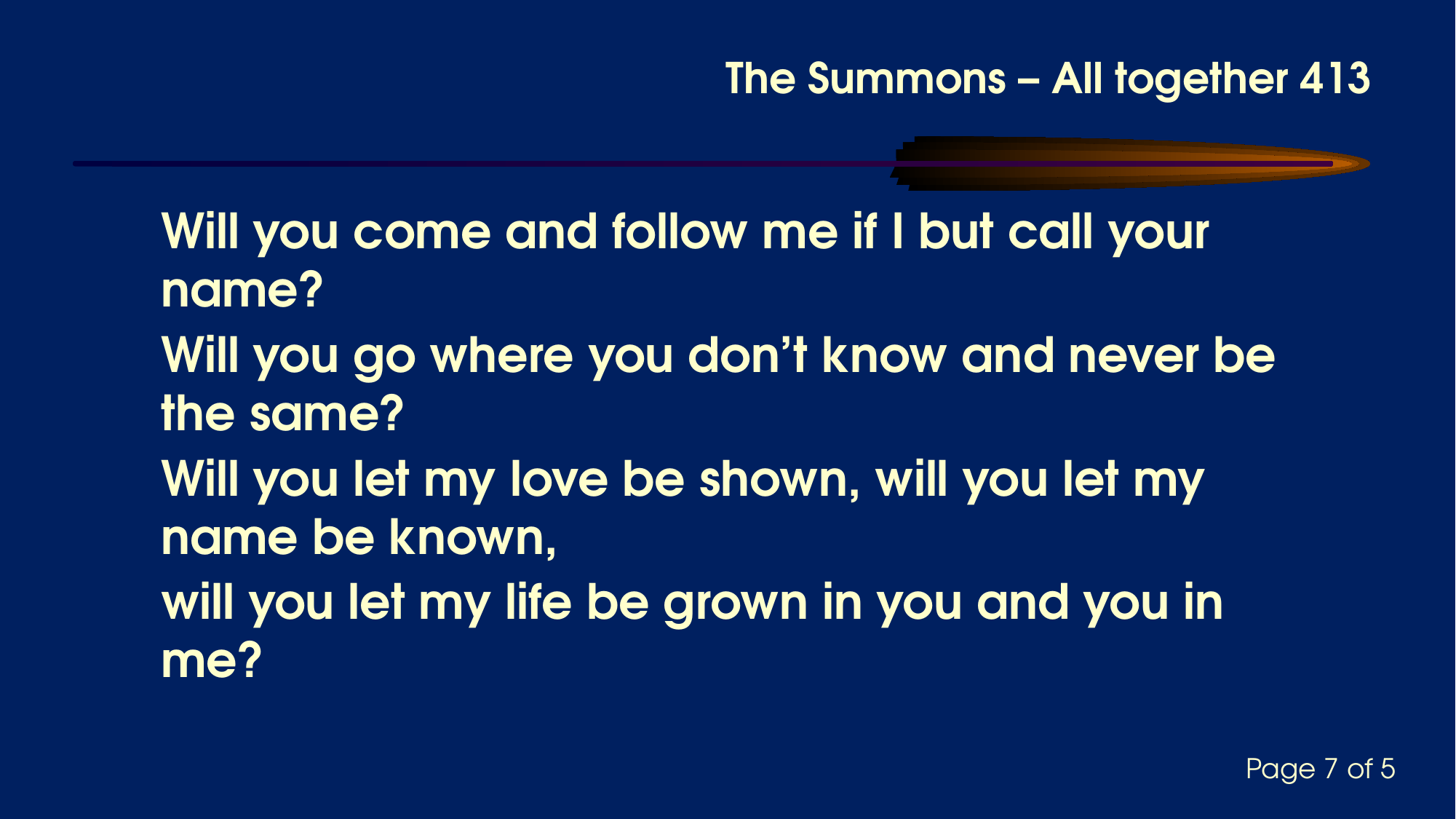

Will you come and follow me if I but call your name?
Will you go where you don’t know and never be the same?
Will you let my love be shown, will you let my name be known,
will you let my life be grown in you and you in me?